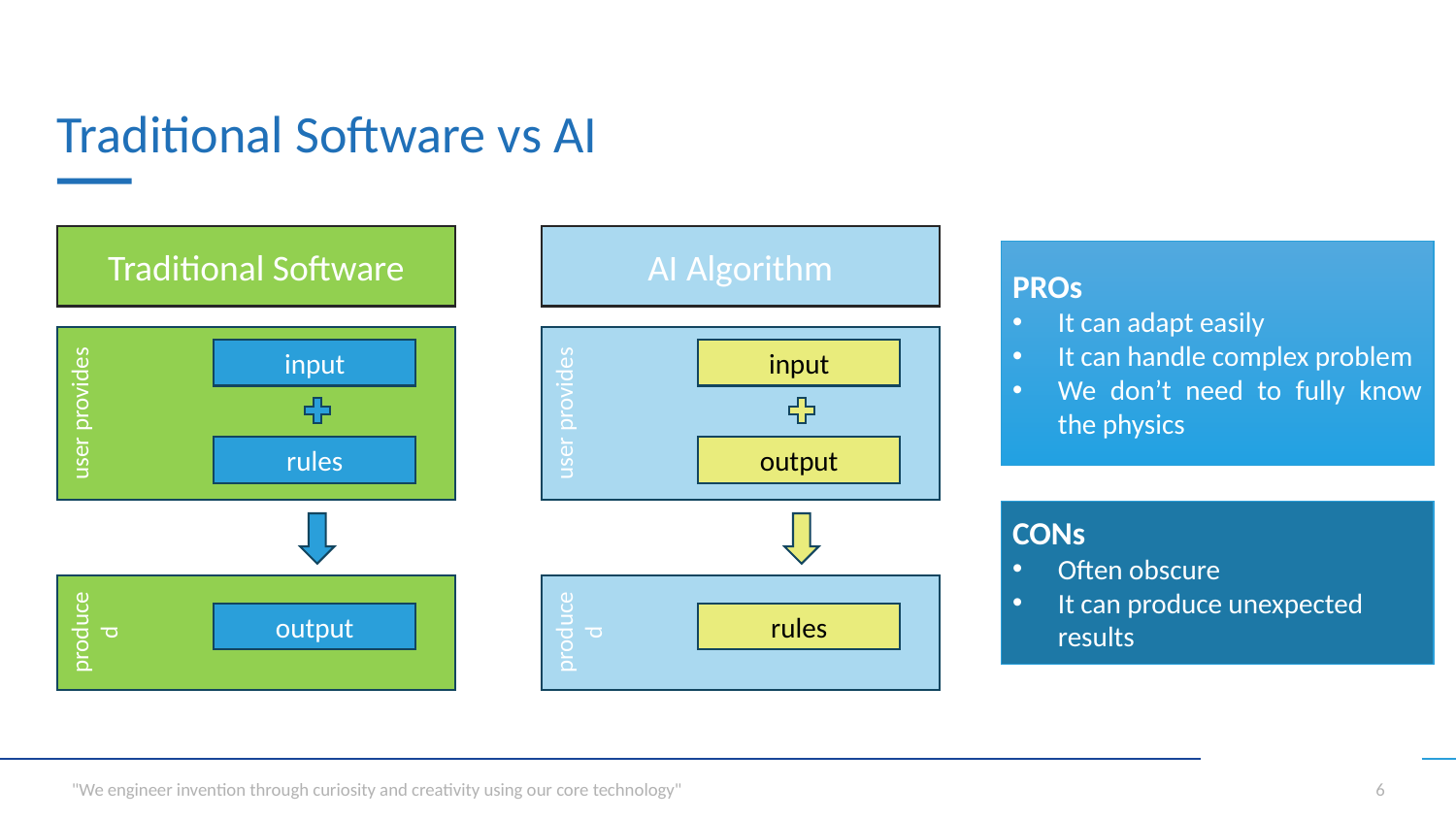

# Traditional Software vs AI
Traditional Software
AI Algorithm
PROs
It can adapt easily
It can handle complex problem
We don’t need to fully know the physics
user provides
user provides
input
input

rules
output
CONs
Often obscure
It can produce unexpected results

produced
produced
output
rules

"We engineer invention through curiosity and creativity using our core technology"
6